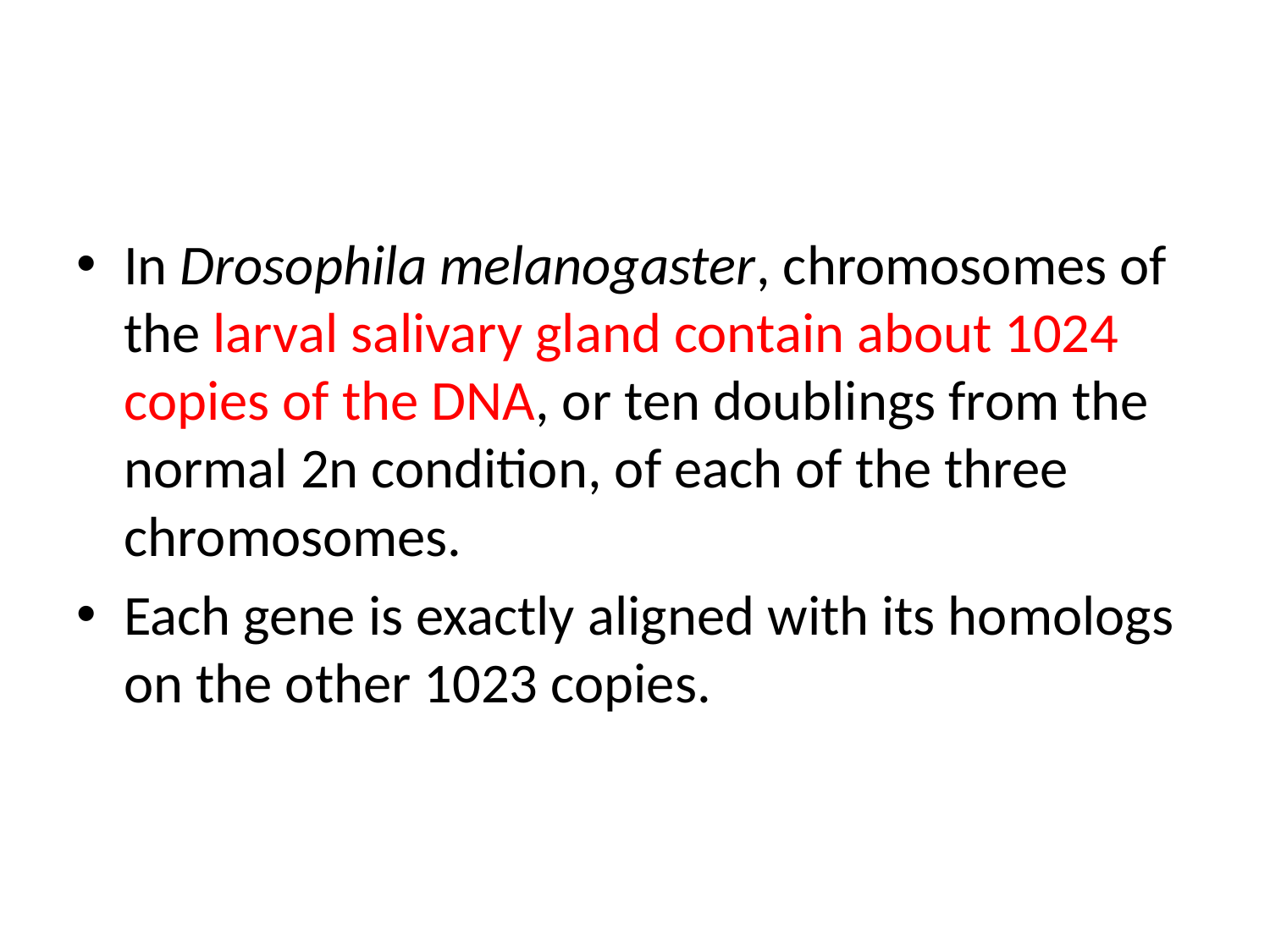

#
In Drosophila melanogaster, chromosomes of the larval salivary gland contain about 1024 copies of the DNA, or ten doublings from the normal 2n condition, of each of the three chromosomes.
Each gene is exactly aligned with its homologs on the other 1023 copies.